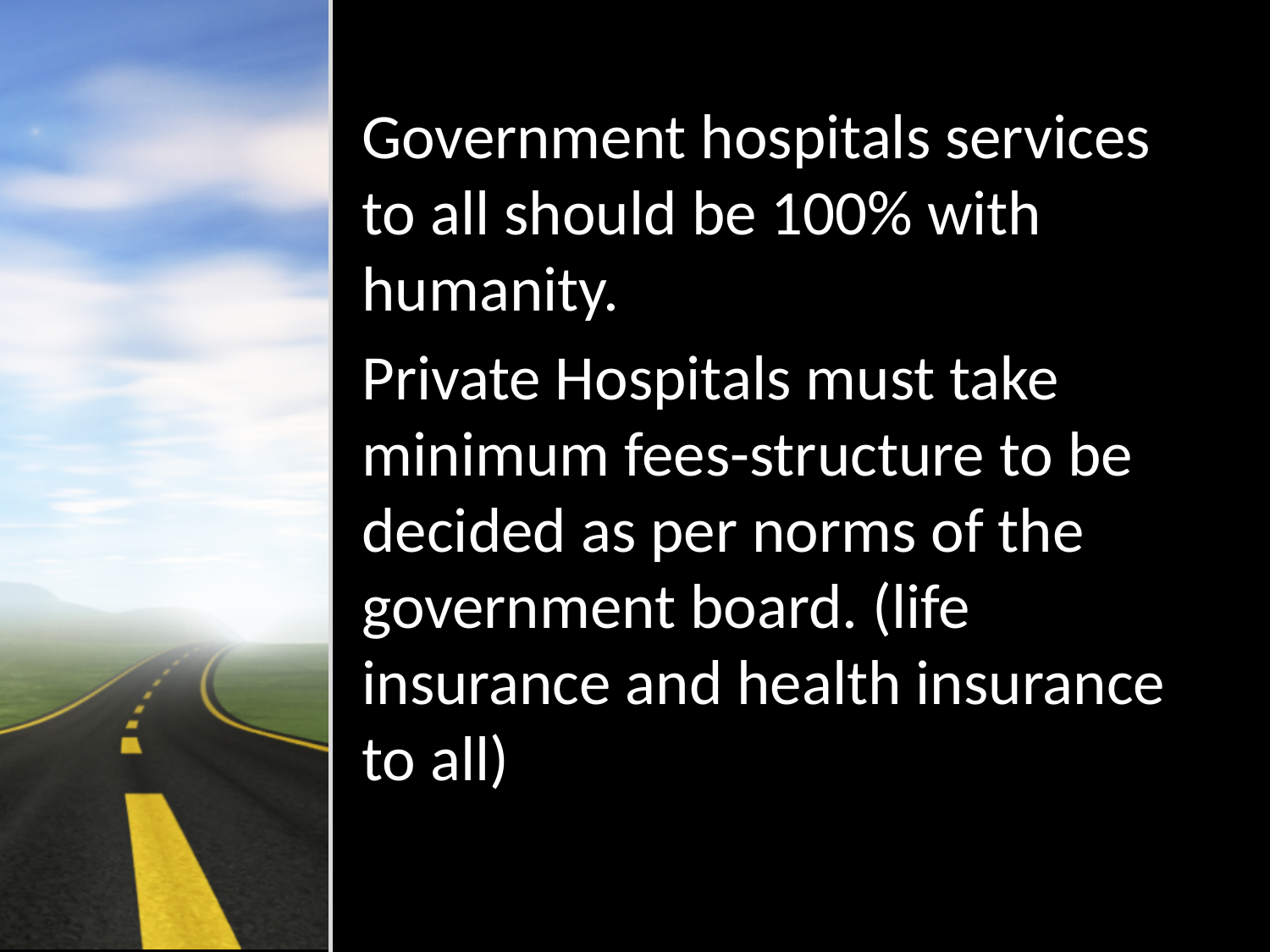

Government hospitals services to all should be 100% with humanity.
Private Hospitals must take minimum fees-structure to be decided as per norms of the government board. (life insurance and health insurance to all)